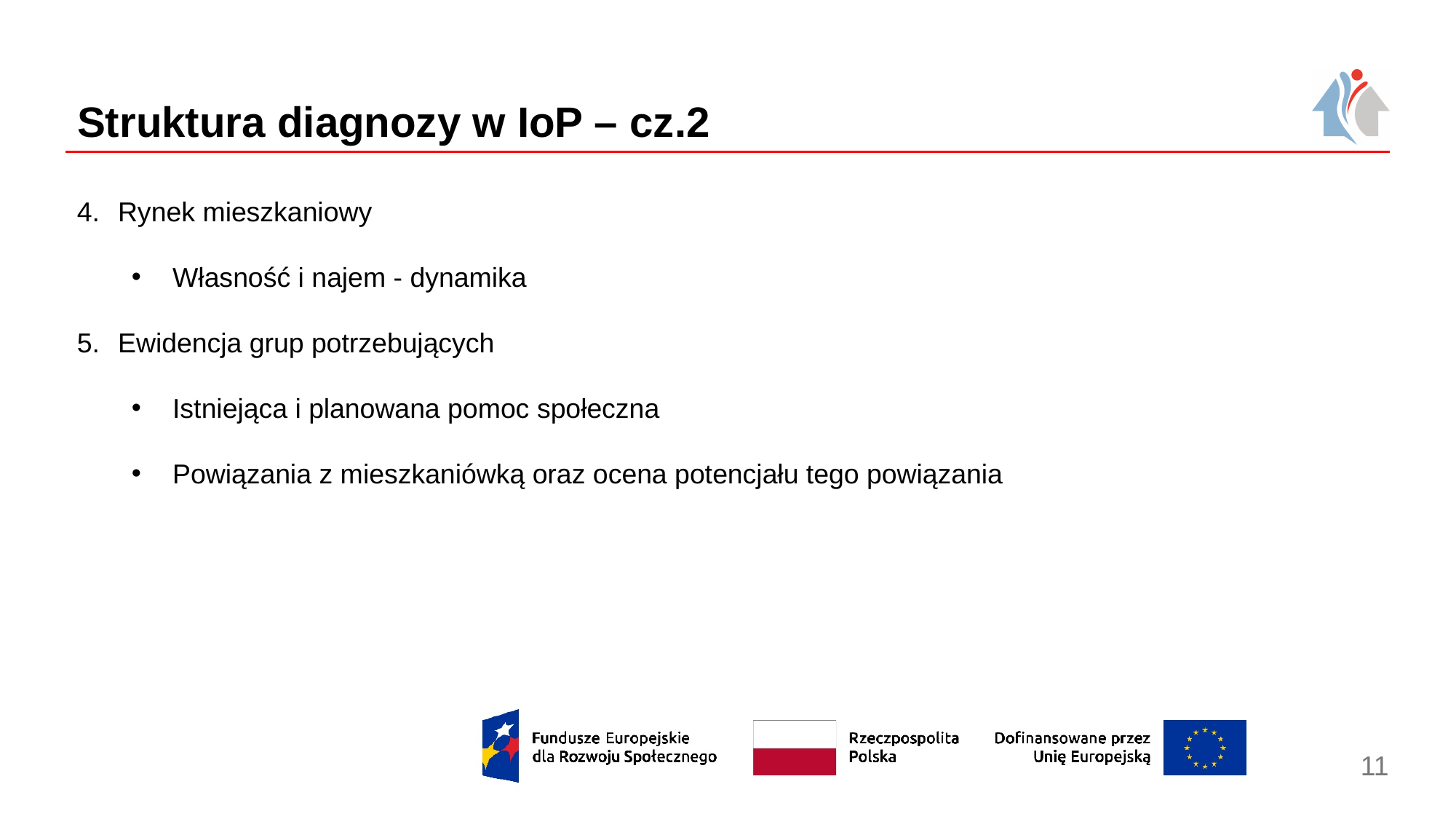

# Struktura diagnozy w IoP – cz.2
Rynek mieszkaniowy

Własność i najem - dynamika

Ewidencja grup potrzebujących

Istniejąca i planowana pomoc społeczna

Powiązania z mieszkaniówką oraz ocena potencjału tego powiązania

11